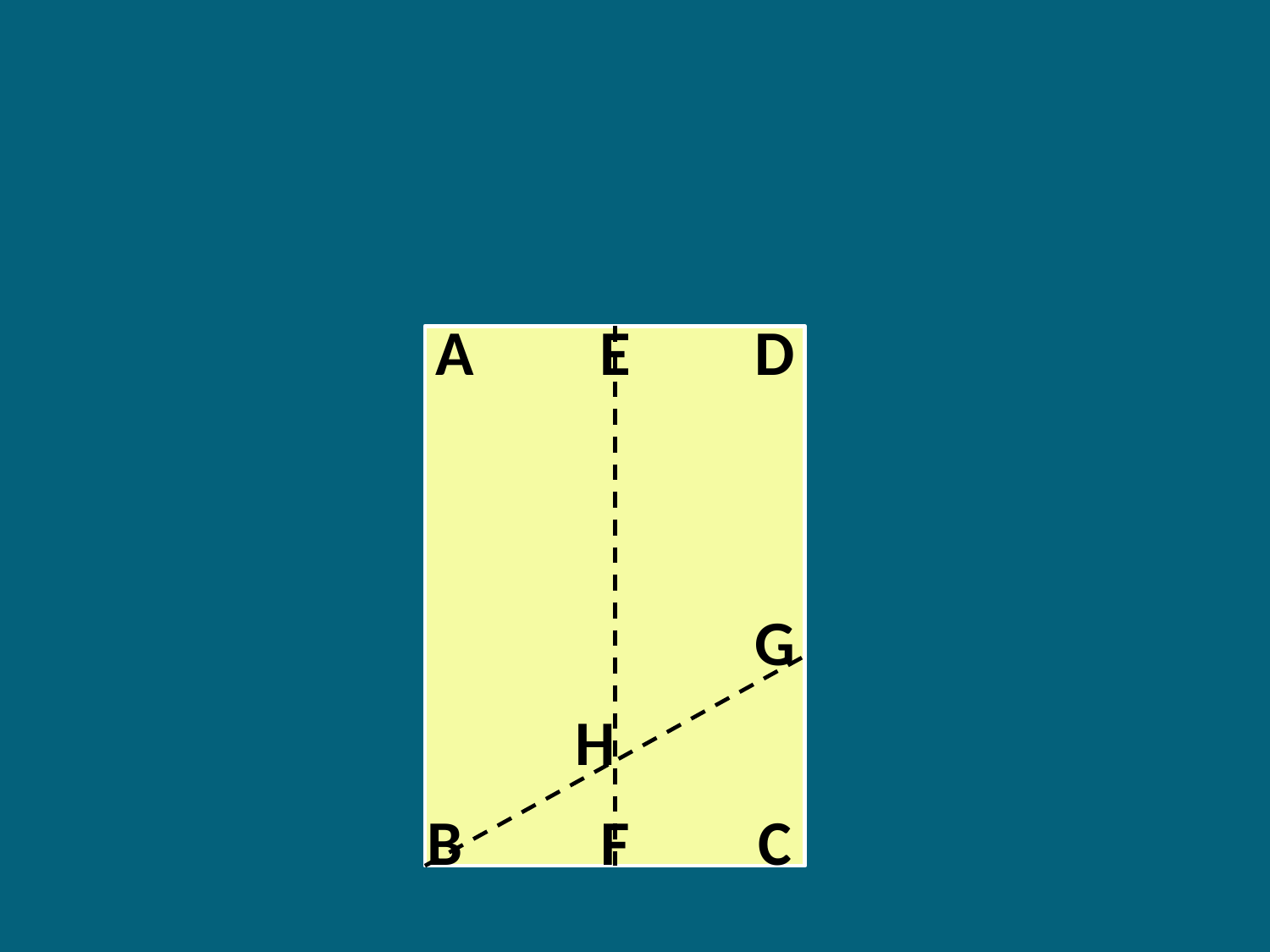

#

A
E
D

G
H
B
F
C